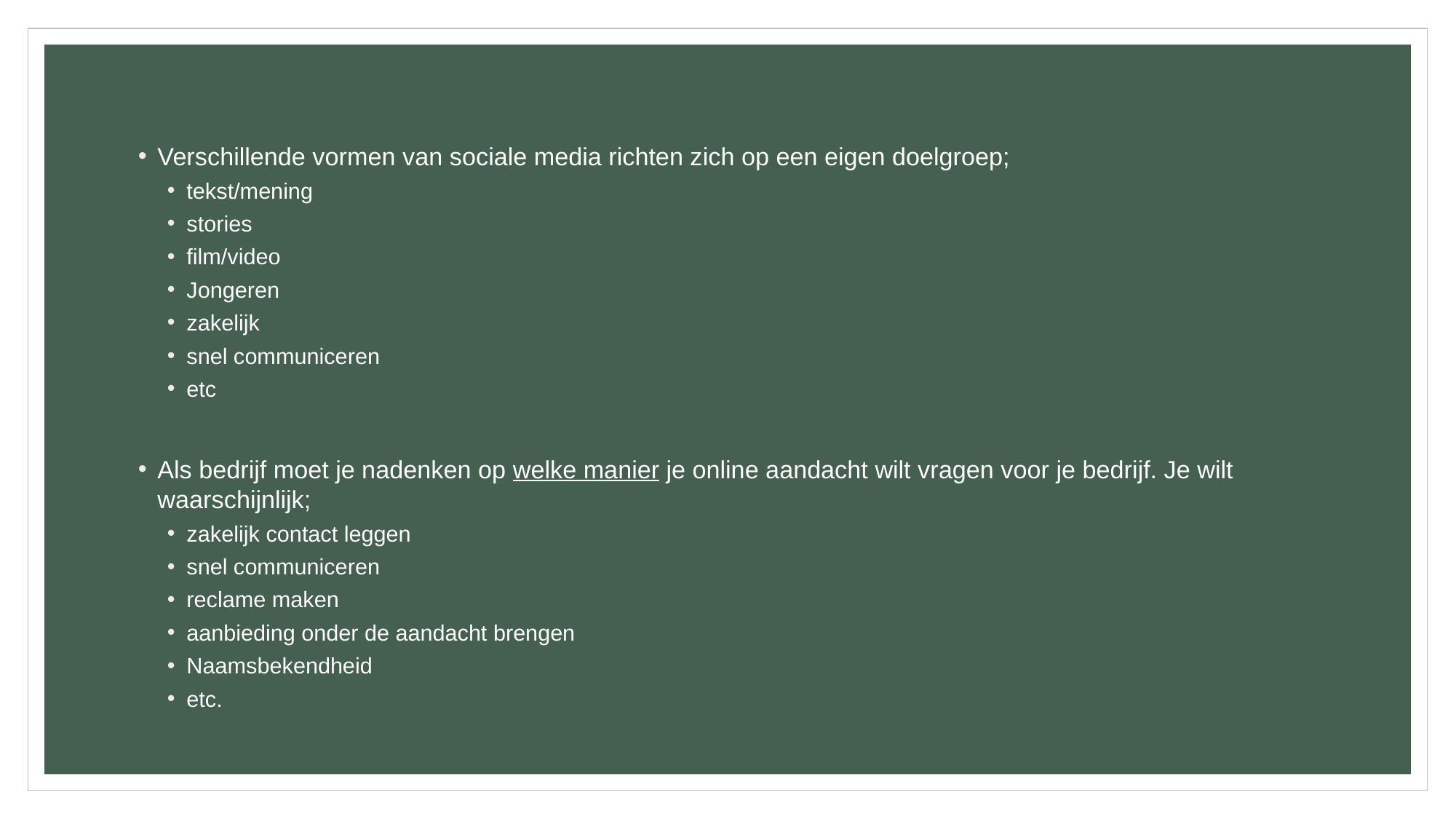

#
Verschillende vormen van sociale media richten zich op een eigen doelgroep;
tekst/mening
stories
film/video
Jongeren
zakelijk
snel communiceren
etc

Als bedrijf moet je nadenken op welke manier je online aandacht wilt vragen voor je bedrijf. Je wilt waarschijnlijk;
zakelijk contact leggen
snel communiceren
reclame maken
aanbieding onder de aandacht brengen
Naamsbekendheid
etc.